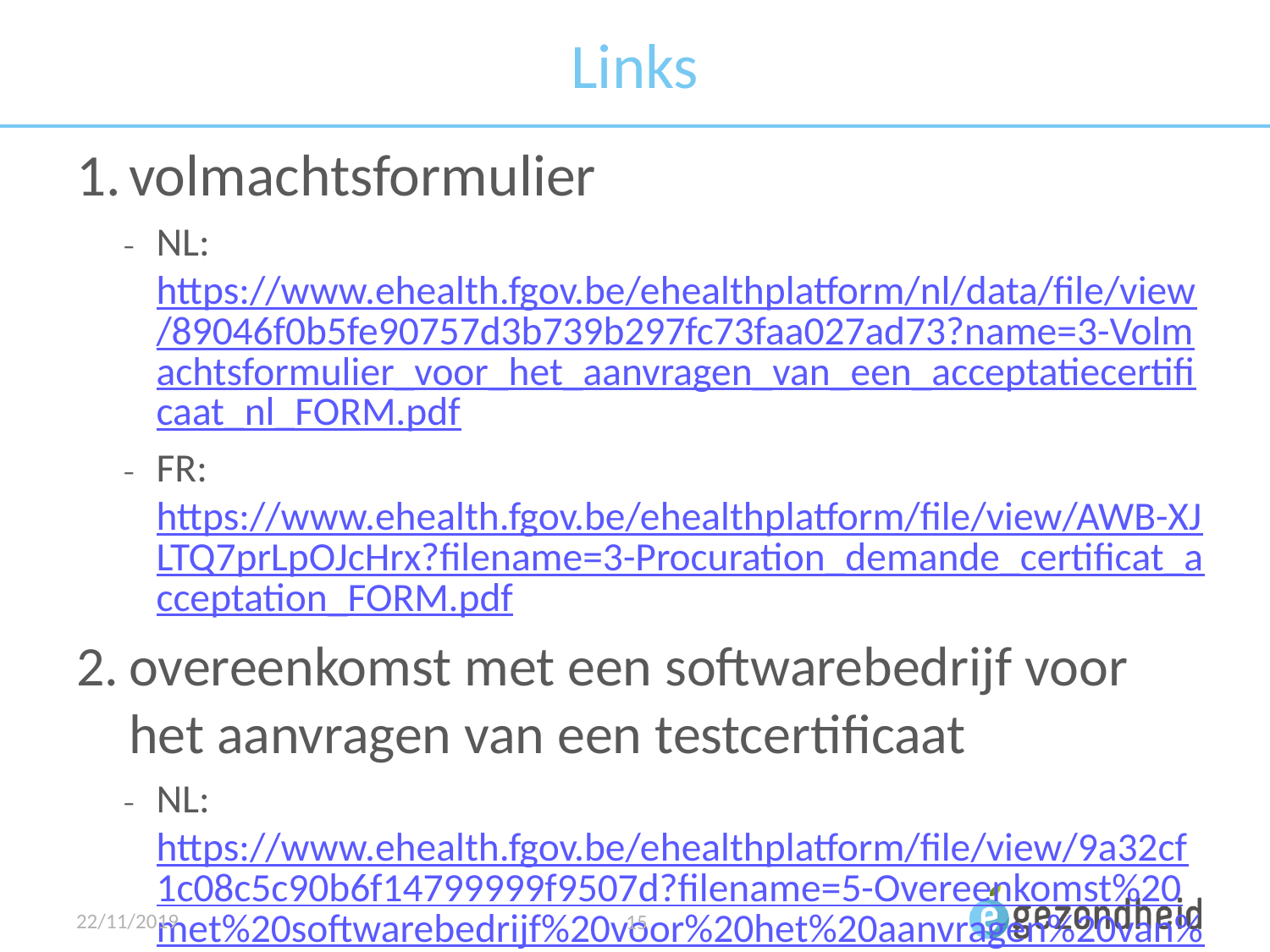

# Links
volmachtsformulier
NL: https://www.ehealth.fgov.be/ehealthplatform/nl/data/file/view/89046f0b5fe90757d3b739b297fc73faa027ad73?name=3-Volmachtsformulier_voor_het_aanvragen_van_een_acceptatiecertificaat_nl_FORM.pdf
FR: https://www.ehealth.fgov.be/ehealthplatform/file/view/AWB-XJLTQ7prLpOJcHrx?filename=3-Procuration_demande_certificat_acceptation_FORM.pdf
overeenkomst met een softwarebedrijf voor het aanvragen van een testcertificaat
NL: https://www.ehealth.fgov.be/ehealthplatform/file/view/9a32cf1c08c5c90b6f14799999f9507d?filename=5-Overeenkomst%20met%20softwarebedrijf%20voor%20het%20aanvragen%20van%20een%20testcertificaat_FORM.pdf
FR: https://www.ehealth.fgov.be/ehealthplatform/file/view/bcc9e9349feceac819665d30bf1a6d79?filename=5-Contrat%20avec%20firme%20logicielle%20pour%20la%20demande%20de%20certificat%20de%20test_FORM.pdf
template
https://www.ehealth.fgov.be/ehealthplatform/file/view/d784e548d661c5d0e7fcb902f086328c?filename=eHealth_Requestform%20for%20testprofiles%20%28acceptance%20certificates%29.xlsx

22/11/2019
 15